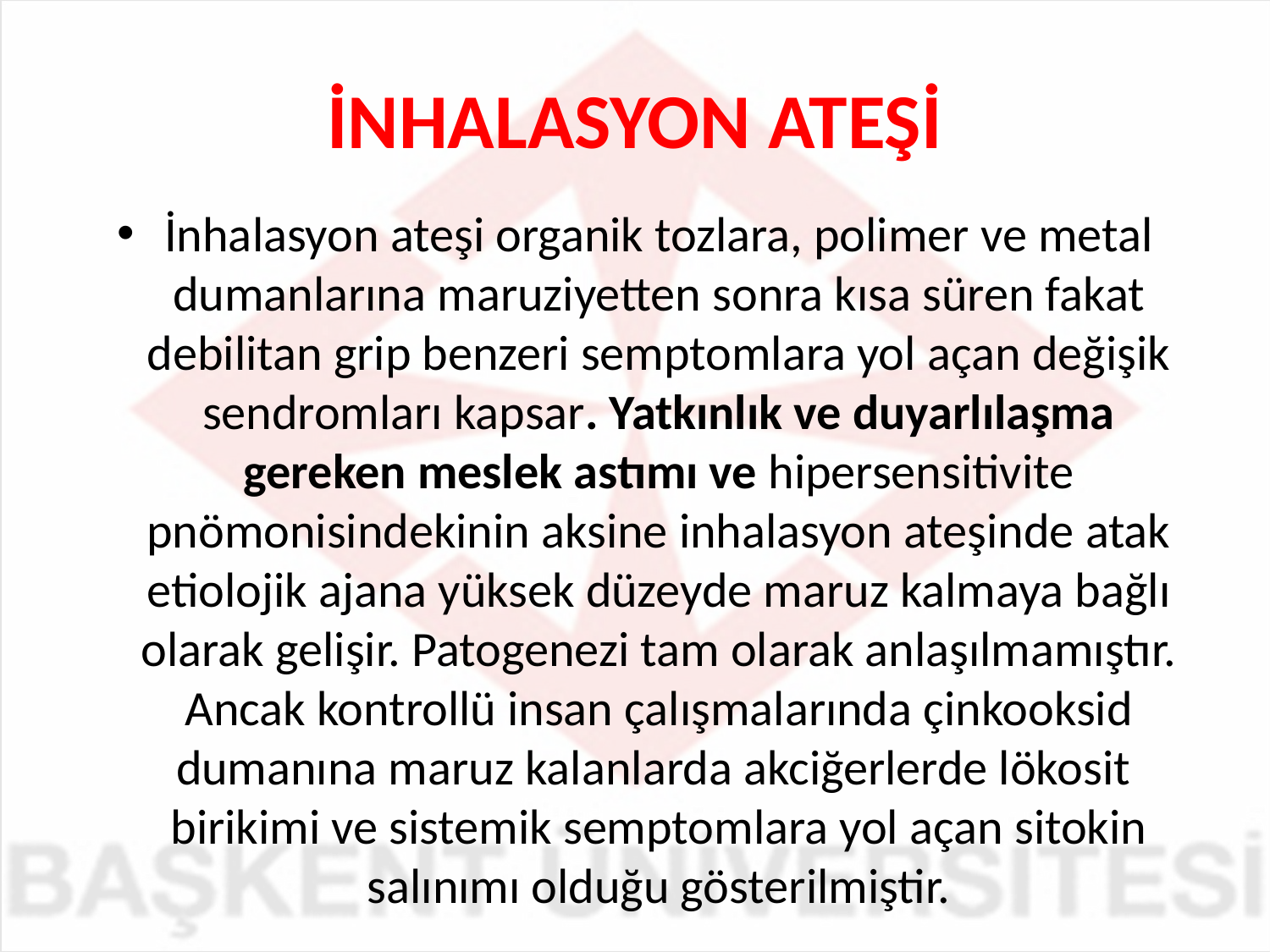

# İNHALASYON ATEŞİ
İnhalasyon ateşi organik tozlara, polimer ve metal dumanlarına maruziyetten sonra kısa süren fakat debilitan grip benzeri semptomlara yol açan değişik sendromları kapsar. Yatkınlık ve duyarlılaşma gereken meslek astımı ve hipersensitivite pnömonisindekinin aksine inhalasyon ateşinde atak etiolojik ajana yüksek düzeyde maruz kalmaya bağlı olarak gelişir. Patogenezi tam olarak anlaşılmamıştır. Ancak kontrollü insan çalışmalarında çinkooksid dumanına maruz kalanlarda akciğerlerde lökosit  birikimi ve sistemik semptomlara yol açan sitokin salınımı olduğu gösterilmiştir.